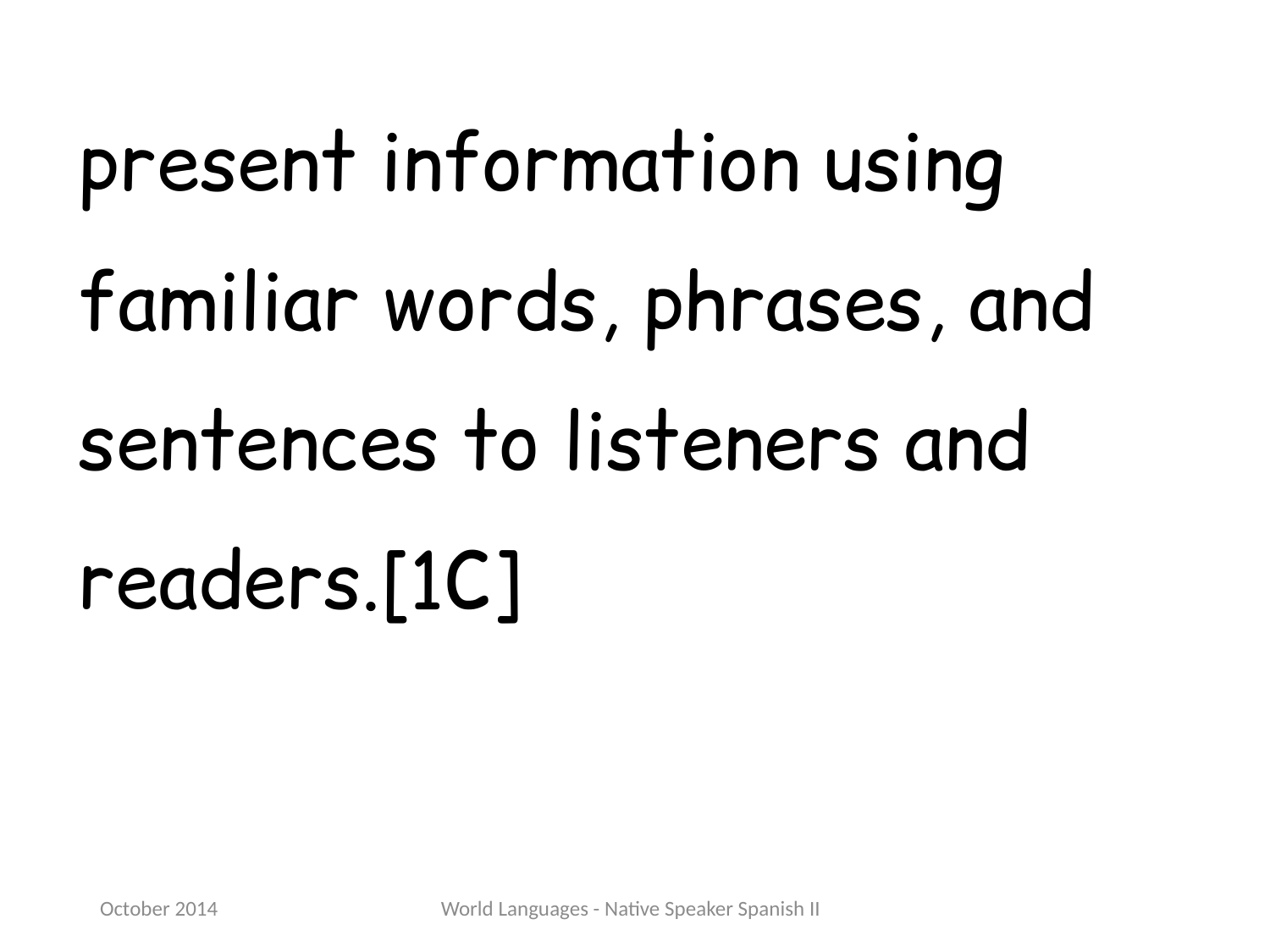

present information using familiar words, phrases, and sentences to listeners and readers.[1C]
October 2014
World Languages - Native Speaker Spanish II